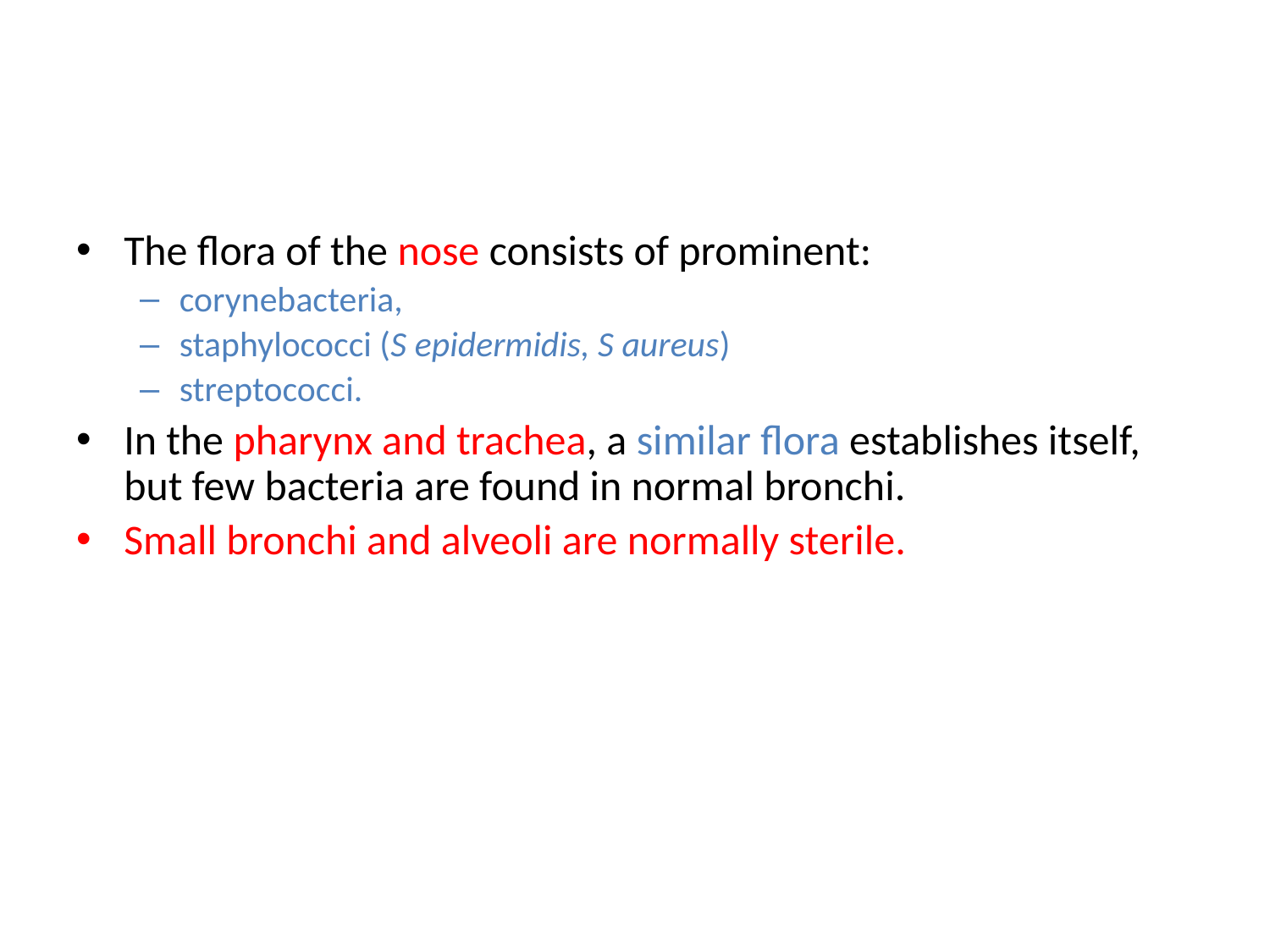

#
The flora of the nose consists of prominent:
corynebacteria,
staphylococci (S epidermidis, S aureus)
streptococci.
In the pharynx and trachea, a similar flora establishes itself, but few bacteria are found in normal bronchi.
Small bronchi and alveoli are normally sterile.